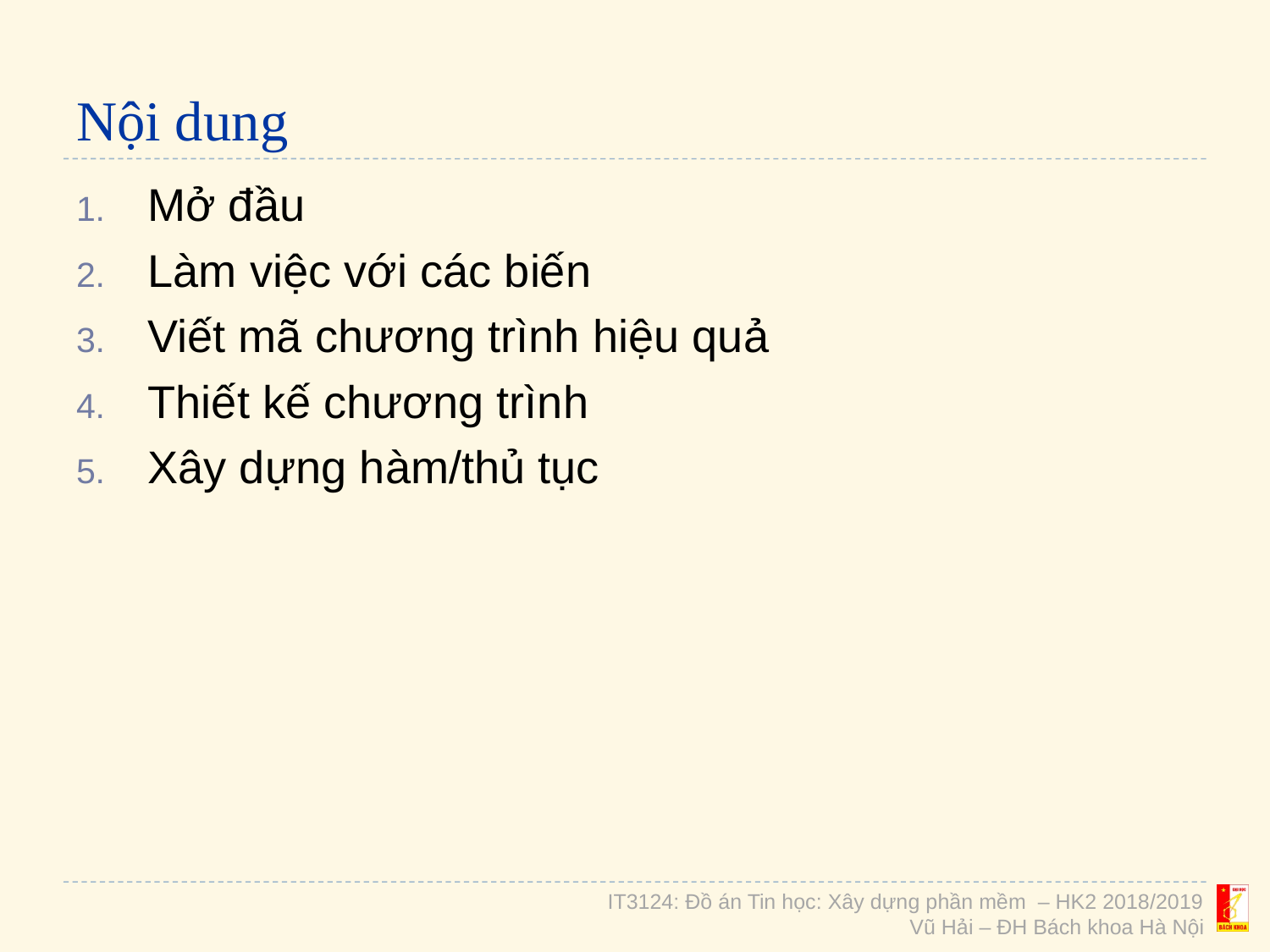

# Nội dung
Mở đầu
Làm việc với các biến
Viết mã chương trình hiệu quả
Thiết kế chương trình
Xây dựng hàm/thủ tục